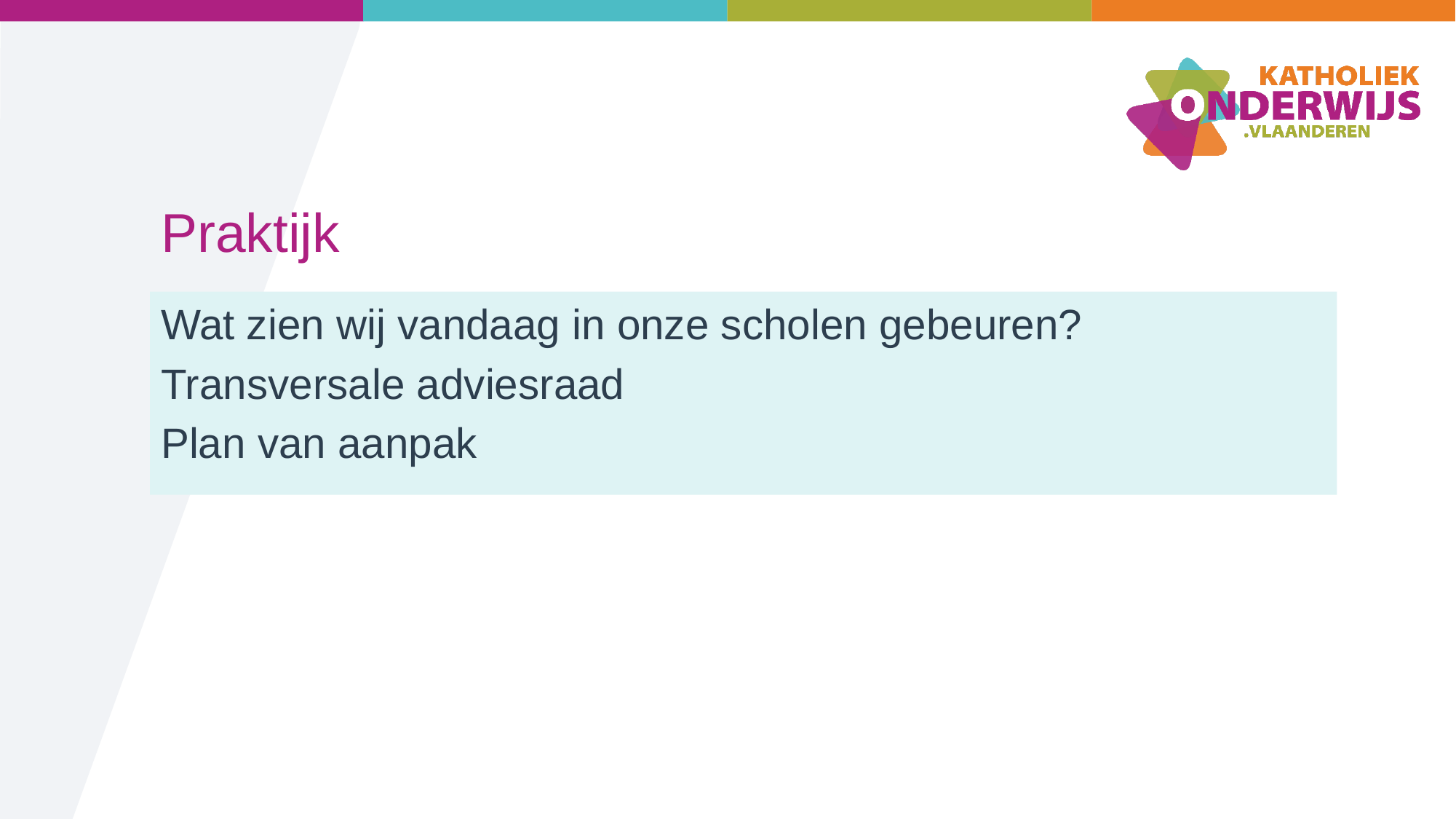

# Praktijk
Wat zien wij vandaag in onze scholen gebeuren?
Transversale adviesraad
Plan van aanpak